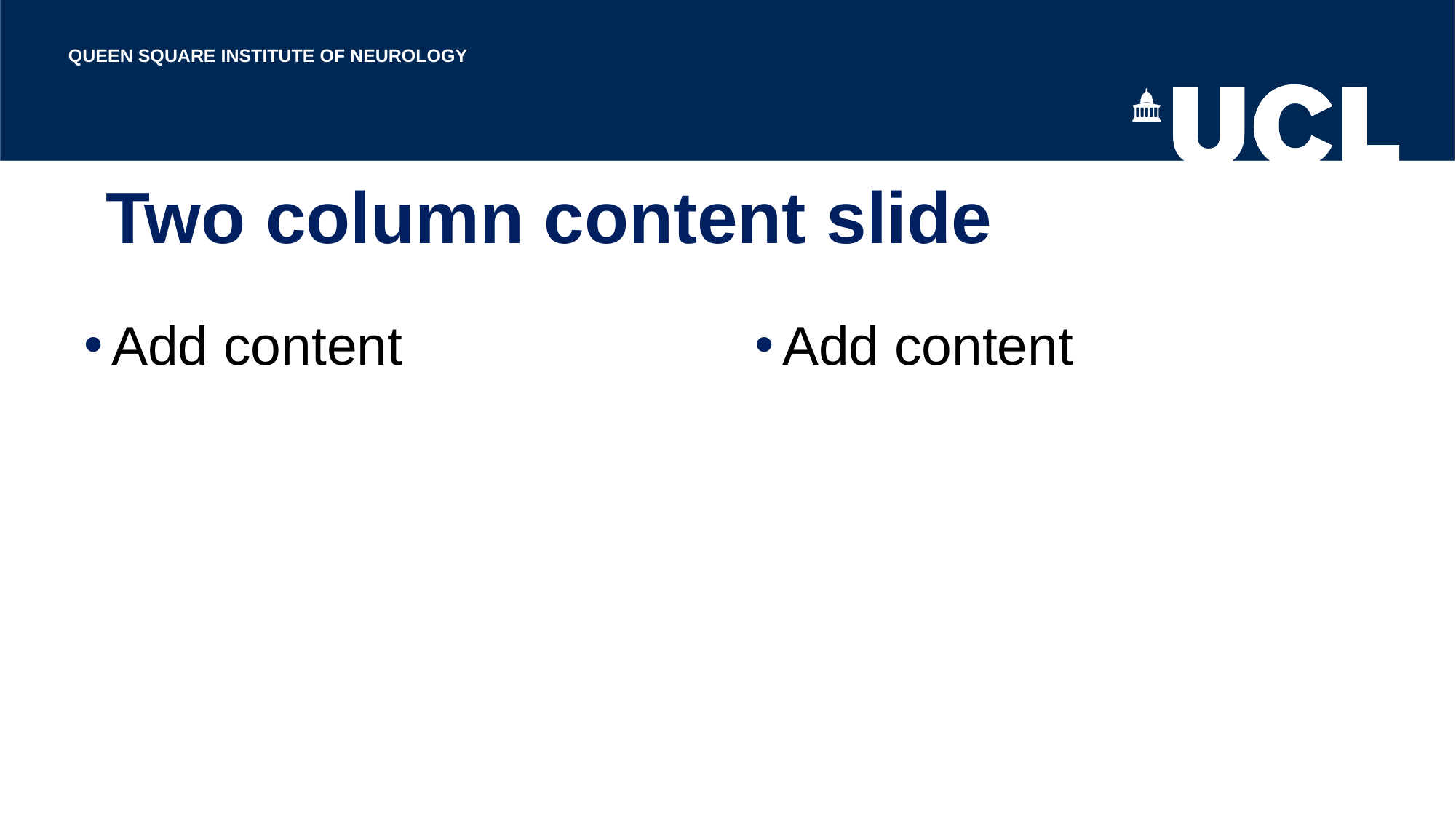

# Two column content slide
Add content
Add content